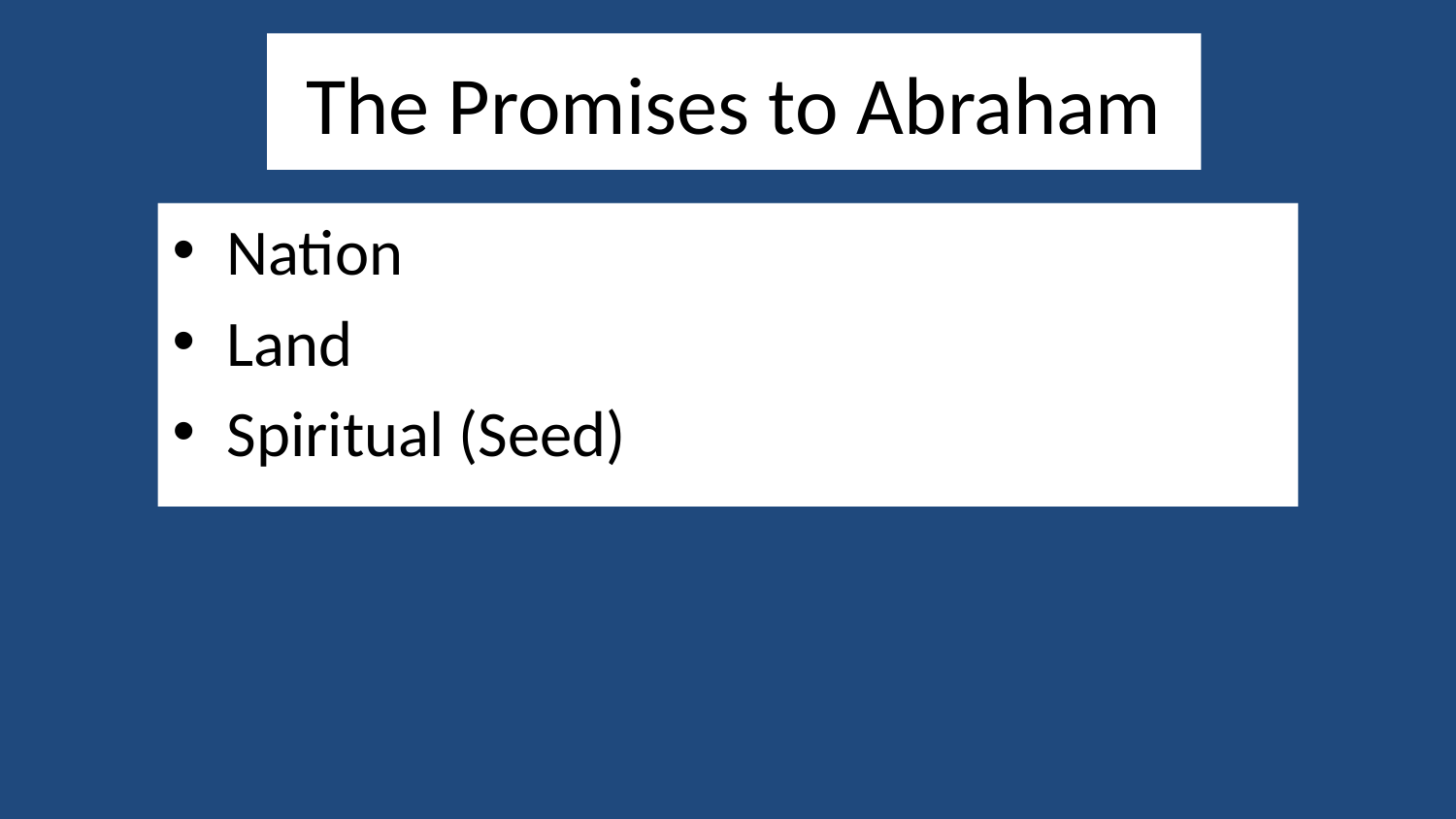

# The Promises to Abraham
Nation
Land
Spiritual (Seed)